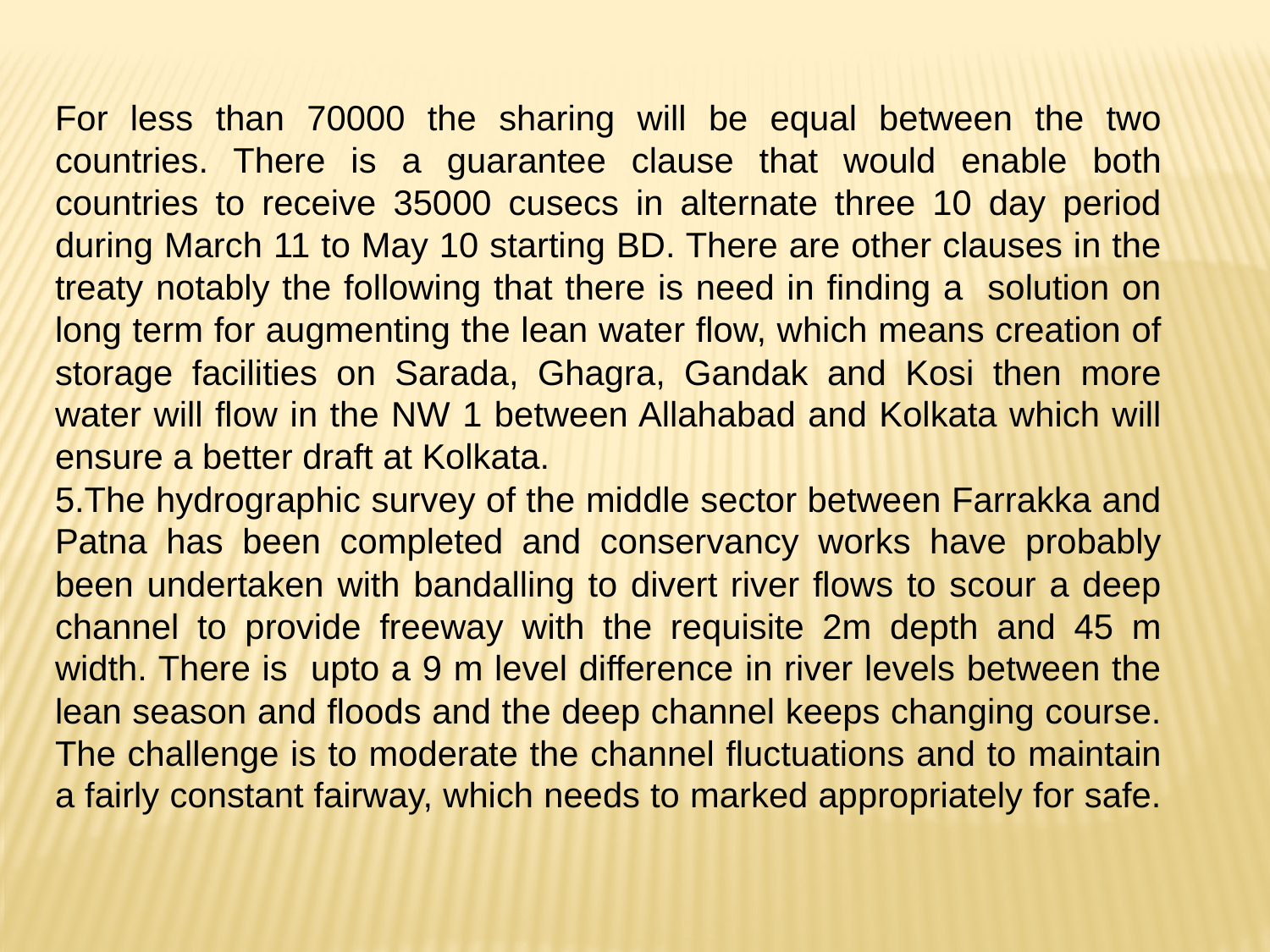

For less than 70000 the sharing will be equal between the two countries. There is a guarantee clause that would enable both countries to receive 35000 cusecs in alternate three 10 day period during March 11 to May 10 starting BD. There are other clauses in the treaty notably the following that there is need in finding a  solution on long term for augmenting the lean water flow, which means creation of storage facilities on Sarada, Ghagra, Gandak and Kosi then more water will flow in the NW 1 between Allahabad and Kolkata which will ensure a better draft at Kolkata.
5.The hydrographic survey of the middle sector between Farrakka and Patna has been completed and conservancy works have probably been undertaken with bandalling to divert river flows to scour a deep channel to provide freeway with the requisite 2m depth and 45 m width. There is  upto a 9 m level difference in river levels between the lean season and floods and the deep channel keeps changing course. The challenge is to moderate the channel fluctuations and to maintain a fairly constant fairway, which needs to marked appropriately for safe.